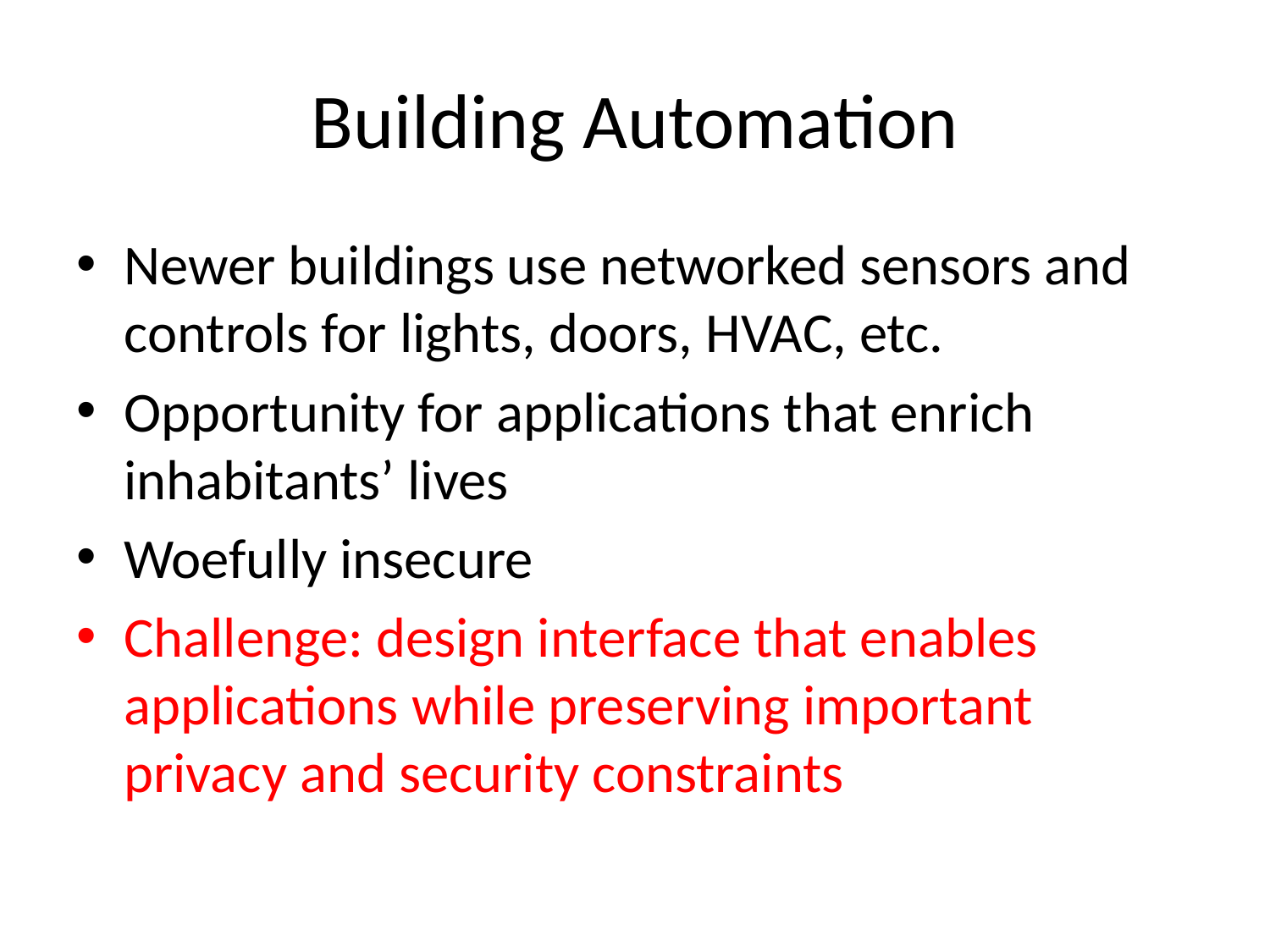

# Building Automation
Newer buildings use networked sensors and controls for lights, doors, HVAC, etc.
Opportunity for applications that enrich inhabitants’ lives
Woefully insecure
Challenge: design interface that enables applications while preserving important privacy and security constraints